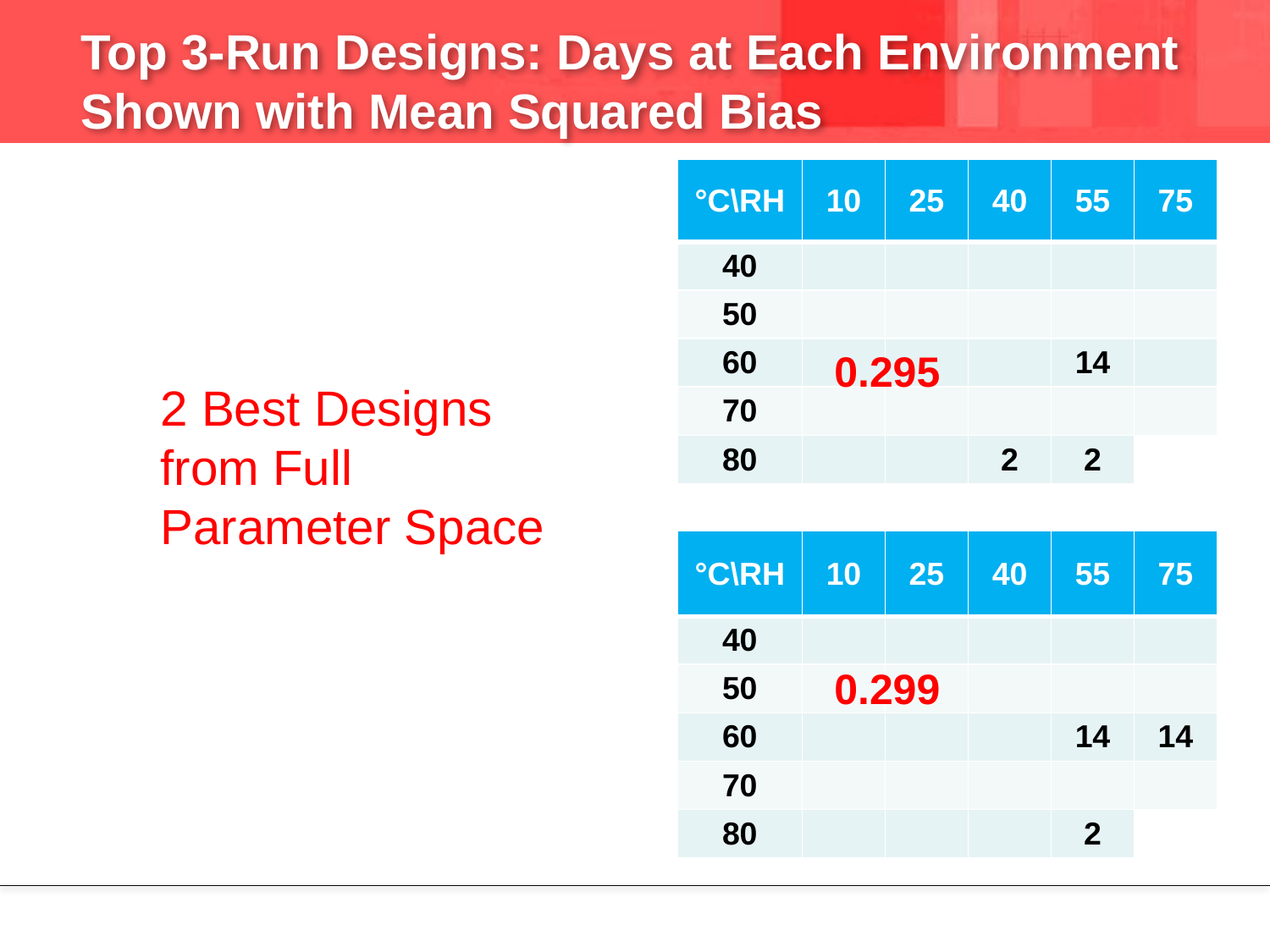

# Top 3-Run Designs: Days at Each Environment Shown with Mean Squared Bias
| °C\RH | 10 | 25 | 40 | 55 | 75 |
| --- | --- | --- | --- | --- | --- |
| 40 |  |  |  |  |  |
| 50 |  |  |  |  |  |
| 60 |  |  |  | 14 |  |
| 70 |  |  |  |  |  |
| 80 |  |  | 2 | 2 |  |
0.295
2 Best Designs from Full Parameter Space
| °C\RH | 10 | 25 | 40 | 55 | 75 |
| --- | --- | --- | --- | --- | --- |
| 40 |  |  |  |  |  |
| 50 |  |  |  |  |  |
| 60 |  |  |  | 14 | 14 |
| 70 |  |  |  |  |  |
| 80 |  |  |  | 2 |  |
0.299